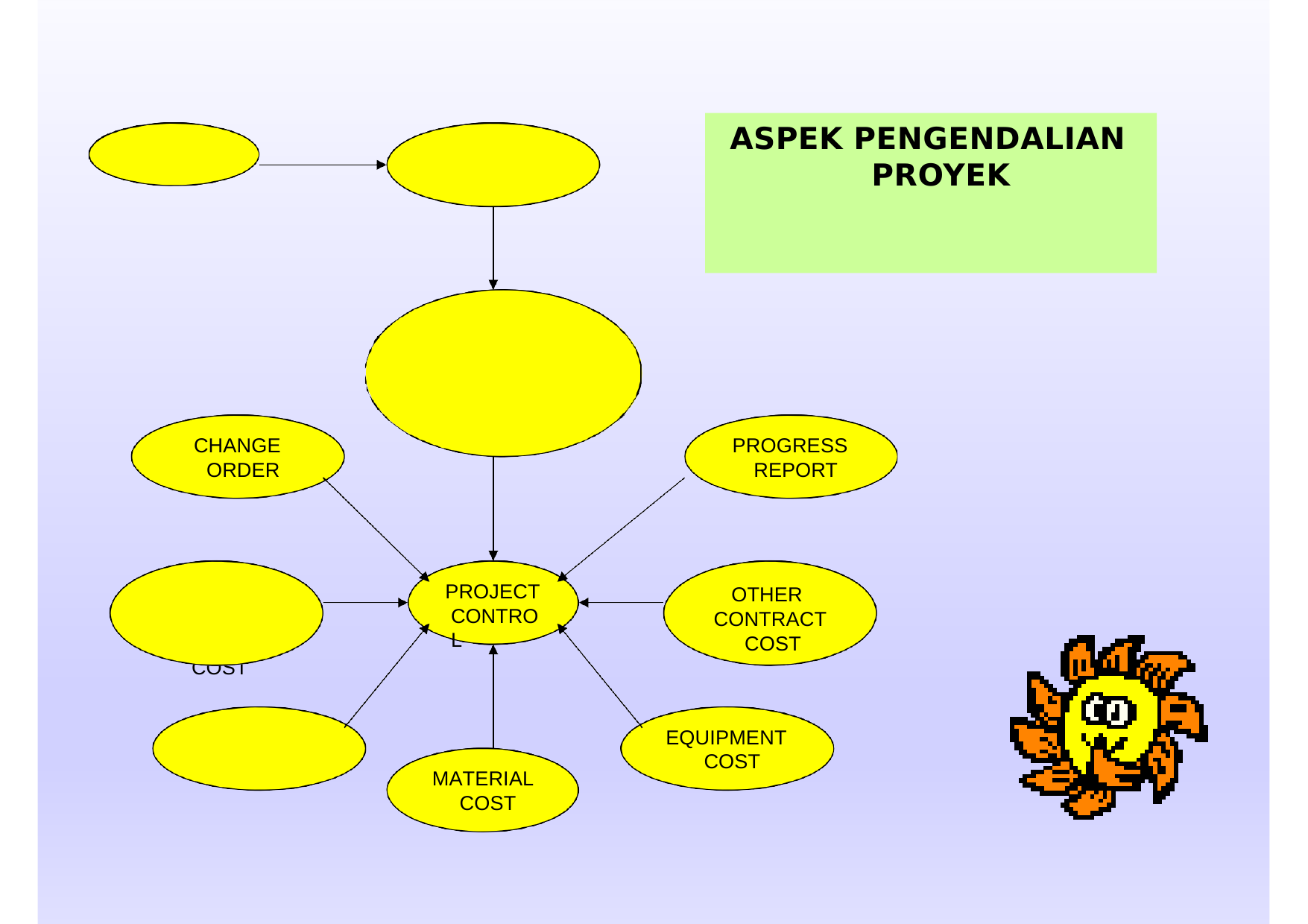

# ASPEK PENGENDALIAN  PROYEK

DESIGN
PROJECT  PLANNING
PROJECT PLAN :  SCHEDULE  BUDGET  QUALITY  SAFETY
CHANGE  ORDER
PROGRESS  REPORT
PROJECT  CONTRO  L
INDIRECT &  OVERHEAD  COST
OTHER  CONTRACT  COST

LABOUR  COST
EQUIPMENT  COST
MATERIAL  COST